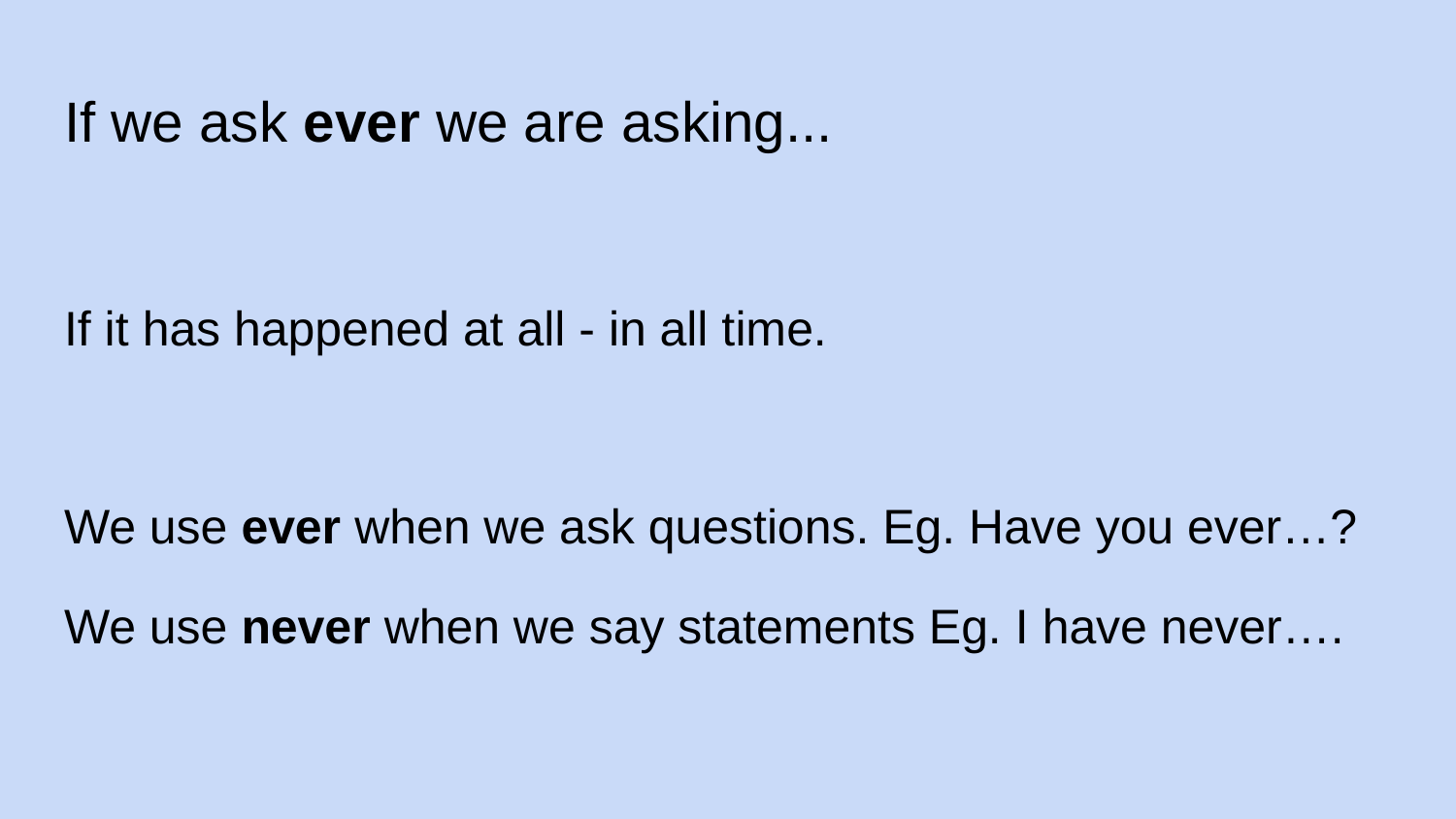

# If we ask ever we are asking...

If it has happened at all - in all time.

We use ever when we ask questions. Eg. Have you ever…?
We use never when we say statements Eg. I have never….